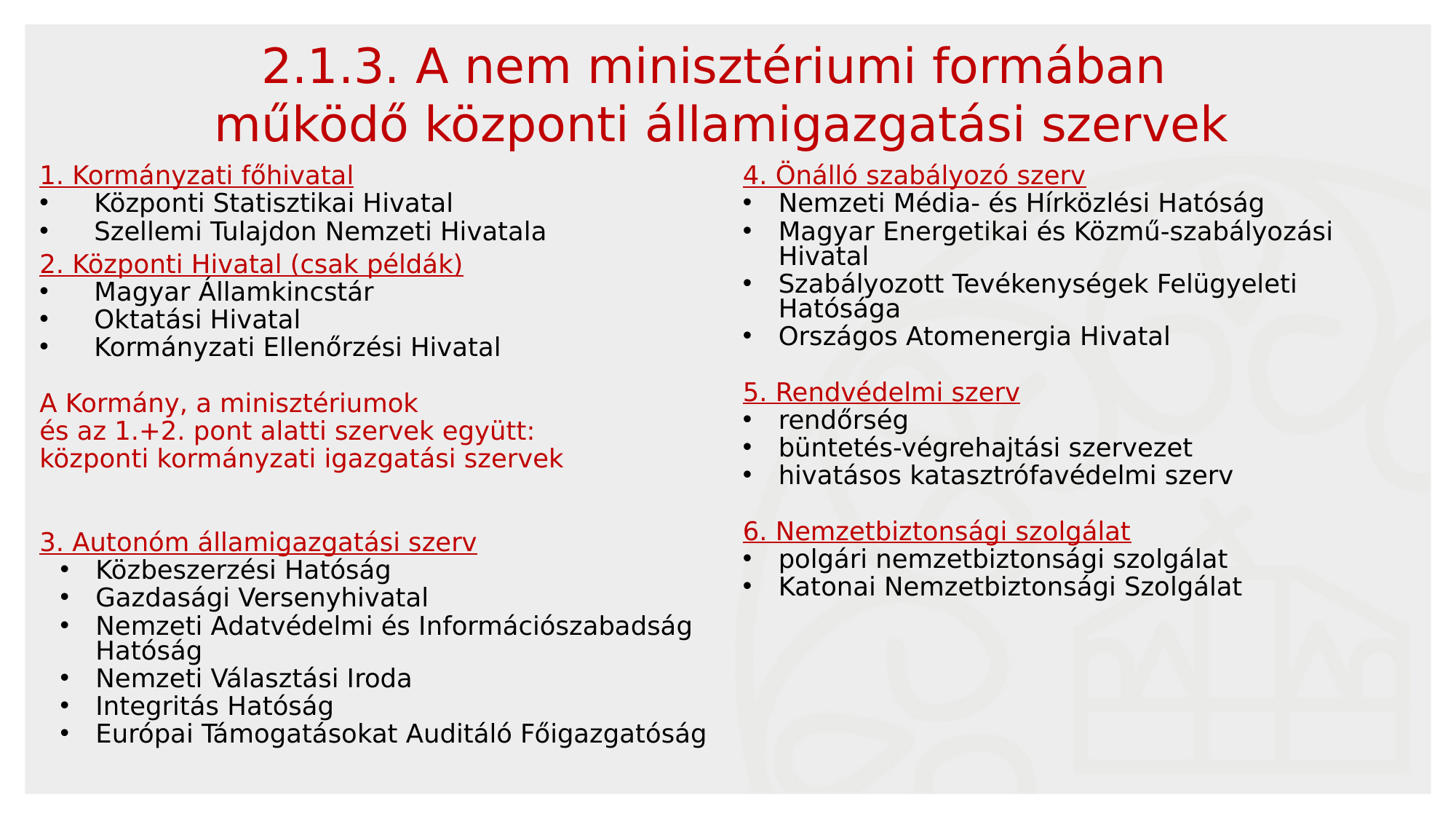

18
2.1.3. A nem minisztériumi formában
működő központi államigazgatási szervek
1. Kormányzati főhivatal
Központi Statisztikai Hivatal
Szellemi Tulajdon Nemzeti Hivatala
2. Központi Hivatal (csak példák)
Magyar Államkincstár
Oktatási Hivatal
Kormányzati Ellenőrzési Hivatal

A Kormány, a minisztériumok
és az 1.+2. pont alatti szervek együtt:
központi kormányzati igazgatási szervek

3. Autonóm államigazgatási szerv
Közbeszerzési Hatóság
Gazdasági Versenyhivatal
Nemzeti Adatvédelmi és Információszabadság Hatóság
Nemzeti Választási Iroda
Integritás Hatóság
Európai Támogatásokat Auditáló Főigazgatóság

4. Önálló szabályozó szerv
Nemzeti Média- és Hírközlési Hatóság
Magyar Energetikai és Közmű-szabályozási Hivatal
Szabályozott Tevékenységek Felügyeleti Hatósága
Országos Atomenergia Hivatal

5. Rendvédelmi szerv
rendőrség
büntetés-végrehajtási szervezet
hivatásos katasztrófavédelmi szerv

6. Nemzetbiztonsági szolgálat
polgári nemzetbiztonsági szolgálat
Katonai Nemzetbiztonsági Szolgálat